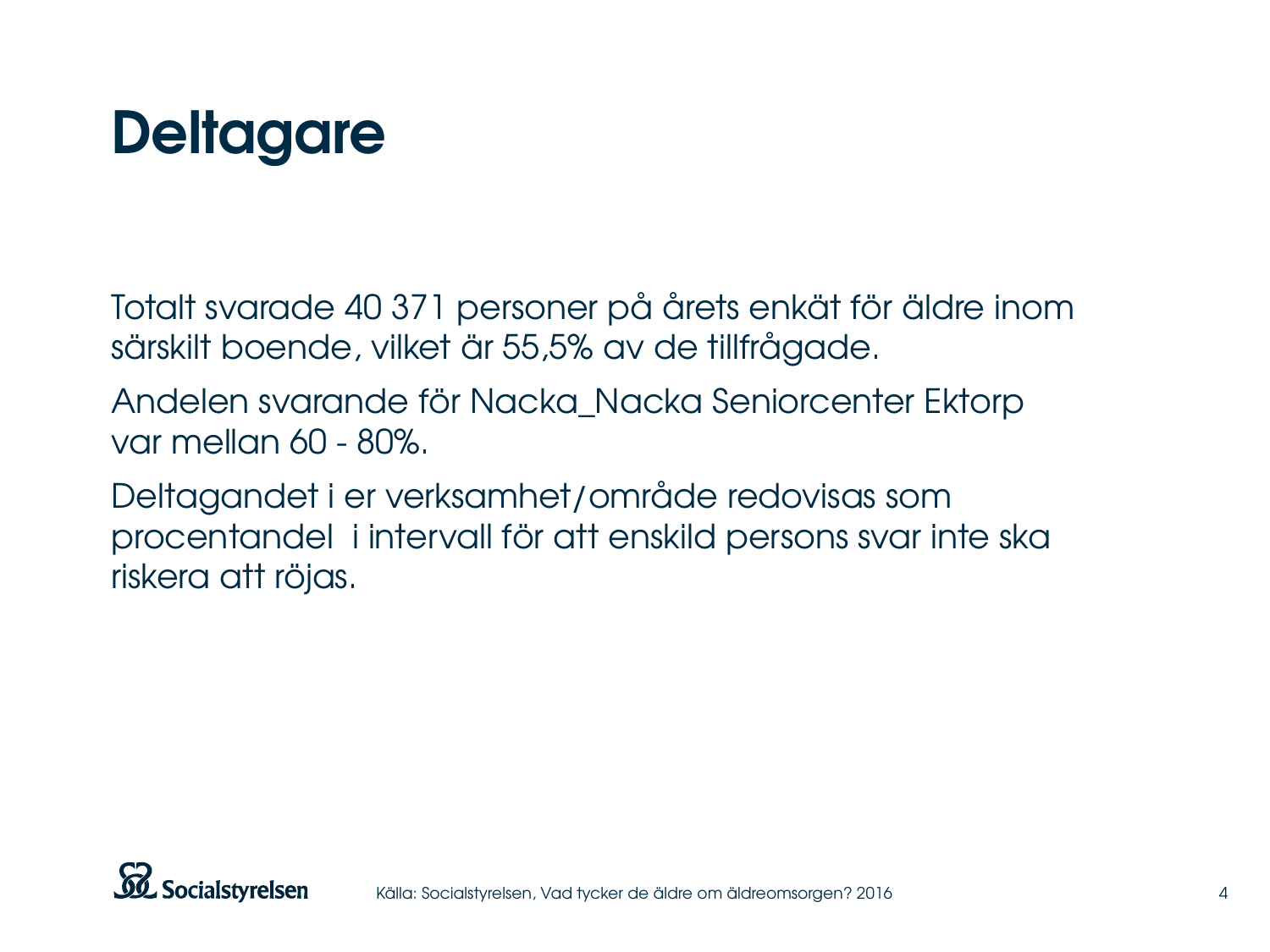

# Deltagare
Totalt svarade 40 371 personer på årets enkät för äldre inom särskilt boende, vilket är 55,5% av de tillfrågade.
Andelen svarande för Nacka_Nacka Seniorcenter Ektorp var mellan 60 - 80%.
Deltagandet i er verksamhet/område redovisas som procentandel  i intervall för att enskild persons svar inte ska riskera att röjas.

Källa: Socialstyrelsen, Vad tycker de äldre om äldreomsorgen? 2016
4